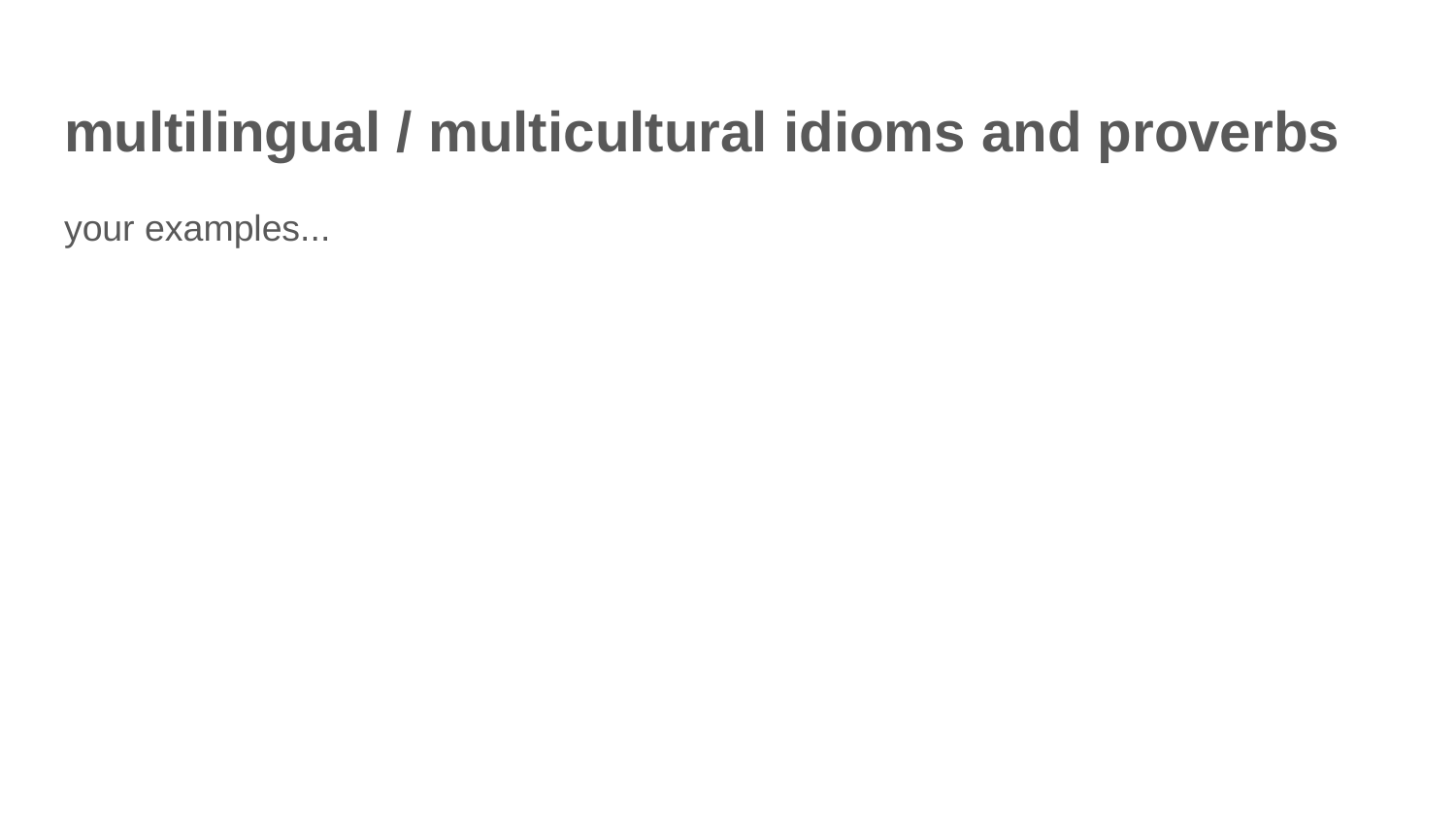

# multilingual / multicultural idioms and proverbs
your examples...